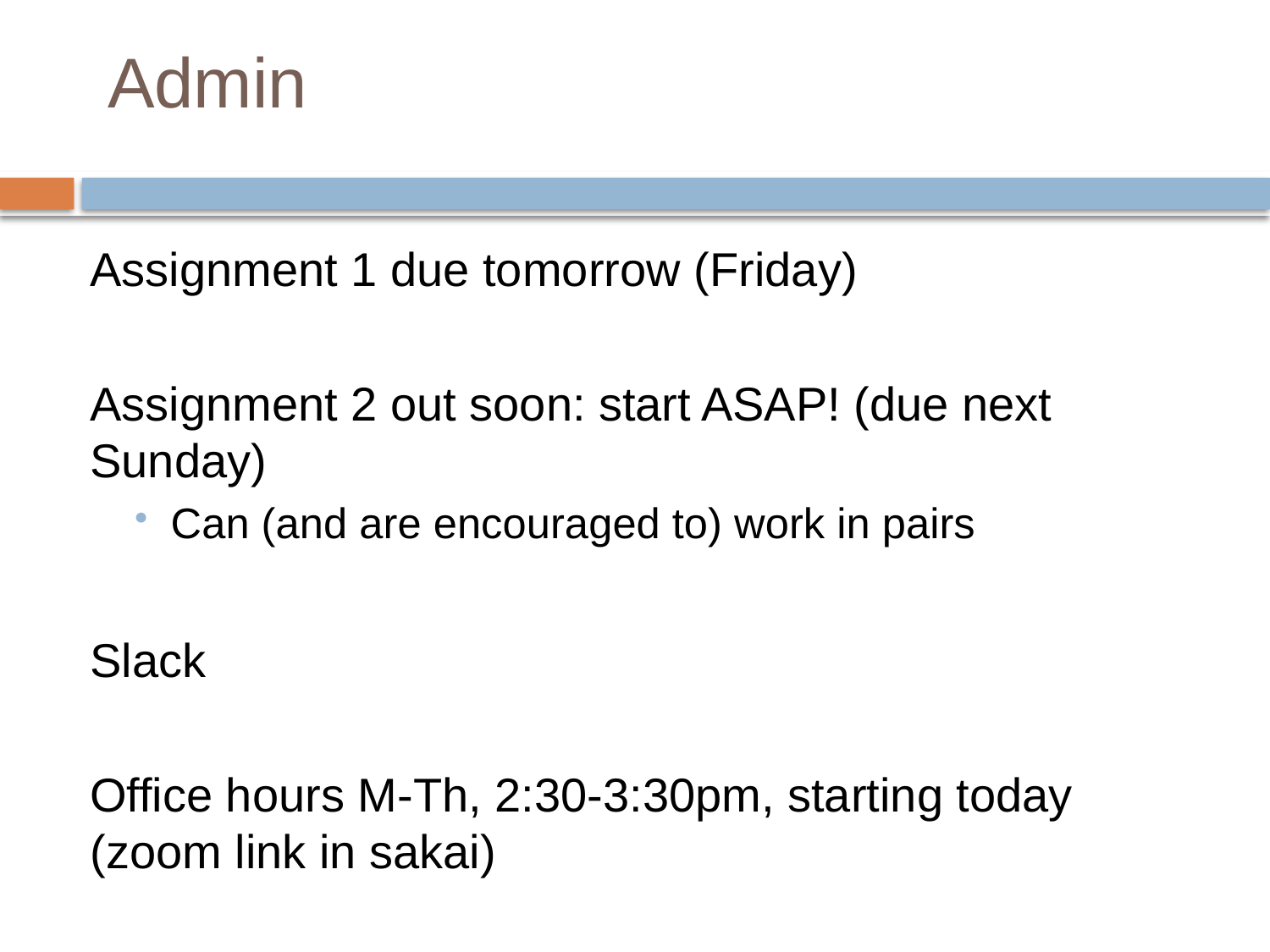

# Admin
Assignment 1 due tomorrow (Friday)

Assignment 2 out soon: start ASAP! (due next Sunday)
Can (and are encouraged to) work in pairs

Slack

Office hours M-Th, 2:30-3:30pm, starting today (zoom link in sakai)